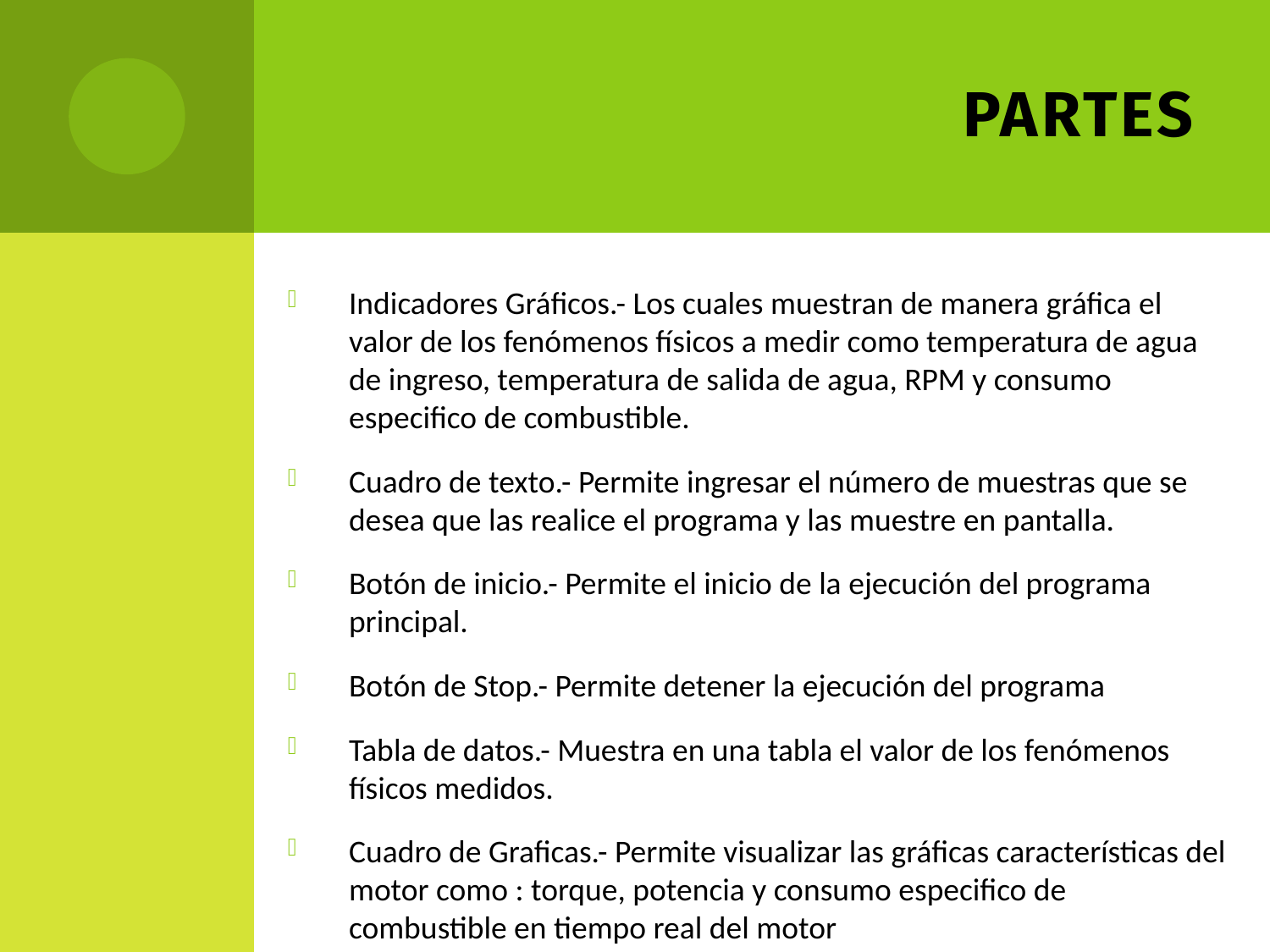

# PARTES
Indicadores Gráficos.- Los cuales muestran de manera gráfica el valor de los fenómenos físicos a medir como temperatura de agua de ingreso, temperatura de salida de agua, RPM y consumo especifico de combustible.
Cuadro de texto.- Permite ingresar el número de muestras que se desea que las realice el programa y las muestre en pantalla.
Botón de inicio.- Permite el inicio de la ejecución del programa principal.
Botón de Stop.- Permite detener la ejecución del programa
Tabla de datos.- Muestra en una tabla el valor de los fenómenos físicos medidos.
Cuadro de Graficas.- Permite visualizar las gráficas características del motor como : torque, potencia y consumo especifico de combustible en tiempo real del motor